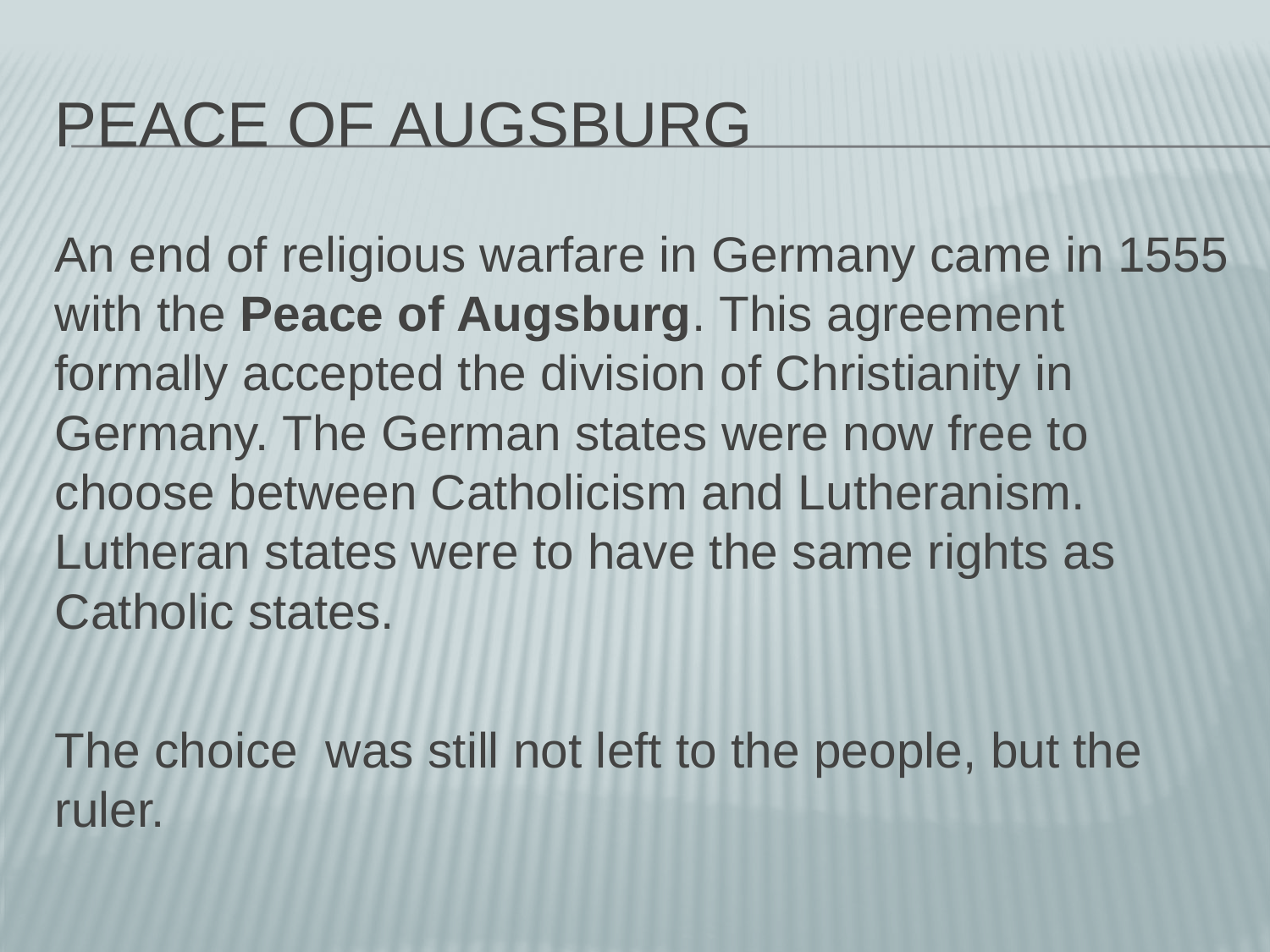

# Peace of Augsburg
An end of religious warfare in Germany came in 1555 with the Peace of Augsburg. This agreement formally accepted the division of Christianity in Germany. The German states were now free to choose between Catholicism and Lutheranism. Lutheran states were to have the same rights as Catholic states.

The choice  was still not left to the people, but the ruler.